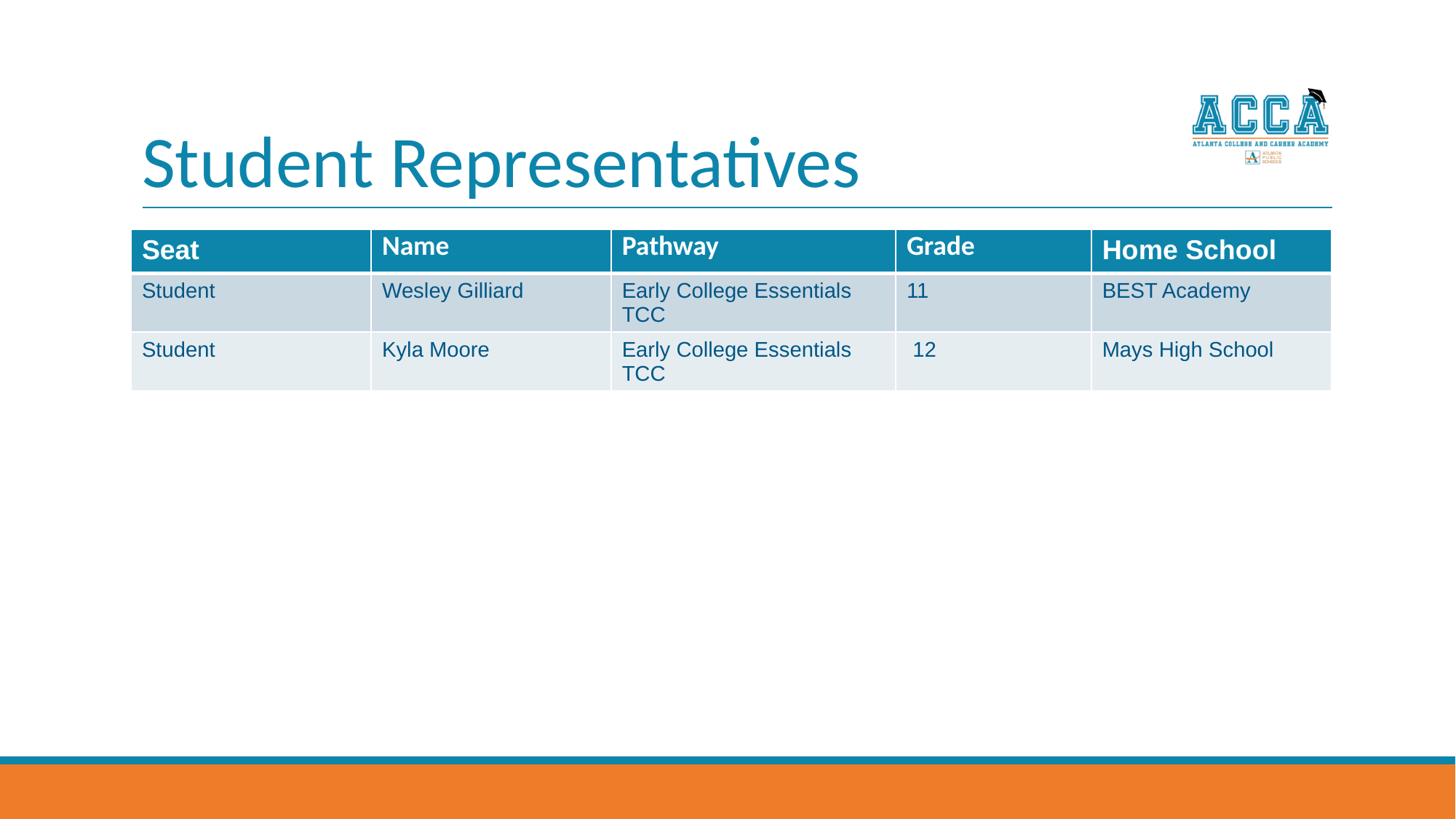

# Student Representatives
| Seat | Name | Pathway | Grade | Home School |
| --- | --- | --- | --- | --- |
| Student | Wesley Gilliard | Early College Essentials TCC | 11 | BEST Academy |
| Student | Kyla Moore | Early College Essentials TCC | 12 | Mays High School |